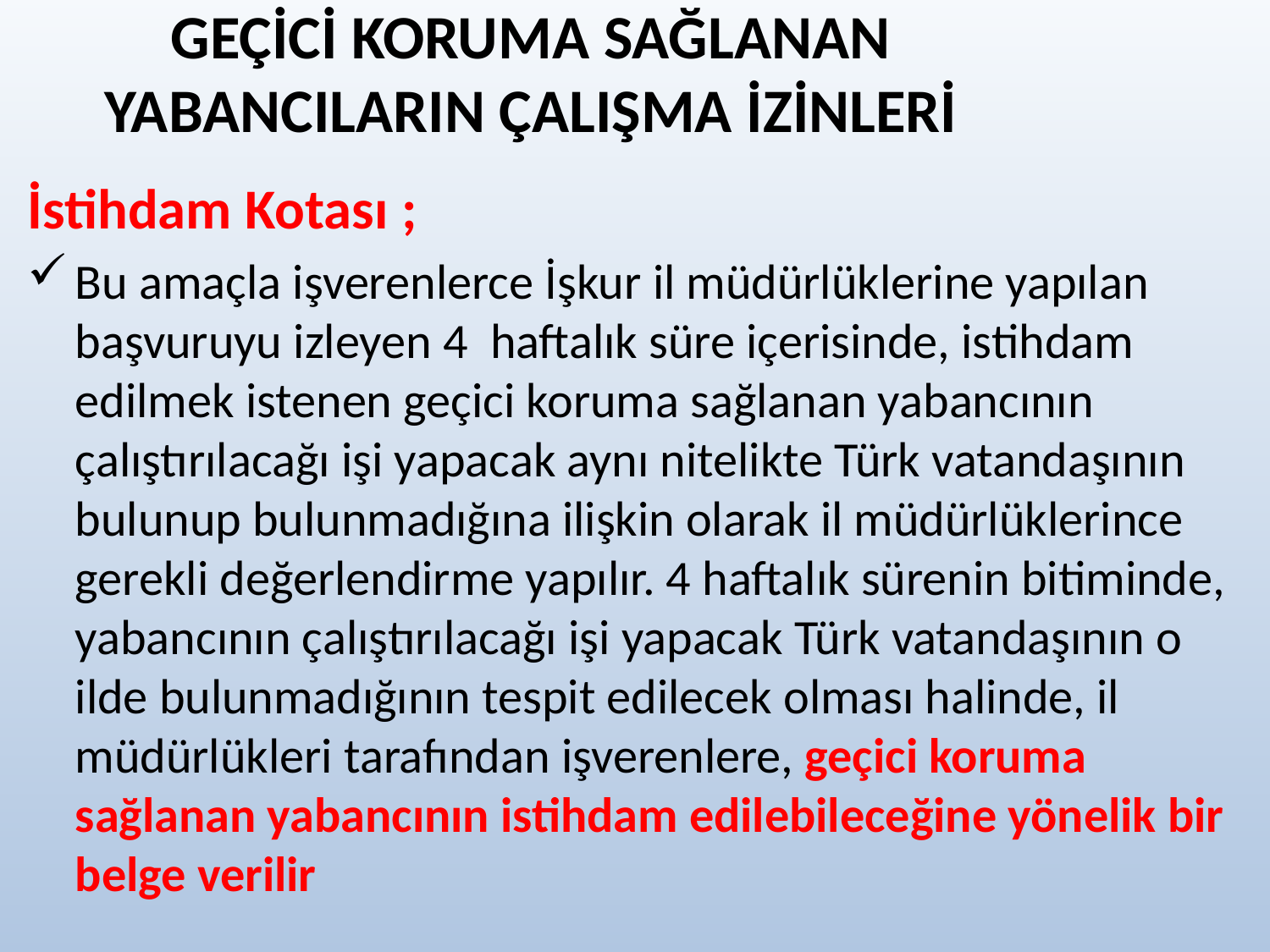

# GEÇİCİ KORUMA SAĞLANAN YABANCILARIN ÇALIŞMA İZİNLERİ
İstihdam Kotası ;
Bu amaçla işverenlerce İşkur il müdürlüklerine yapılan başvuruyu izleyen 4  haftalık süre içerisinde, istihdam edilmek istenen geçici koruma sağlanan yabancının çalıştırılacağı işi yapacak aynı nitelikte Türk vatandaşının bulunup bulunmadığına ilişkin olarak il müdürlüklerince gerekli değerlendirme yapılır. 4 haftalık sürenin bitiminde, yabancının çalıştırılacağı işi yapacak Türk vatandaşının o ilde bulunmadığının tespit edilecek olması halinde, il müdürlükleri tarafından işverenlere, geçici koruma sağlanan yabancının istihdam edilebileceğine yönelik bir belge verilir